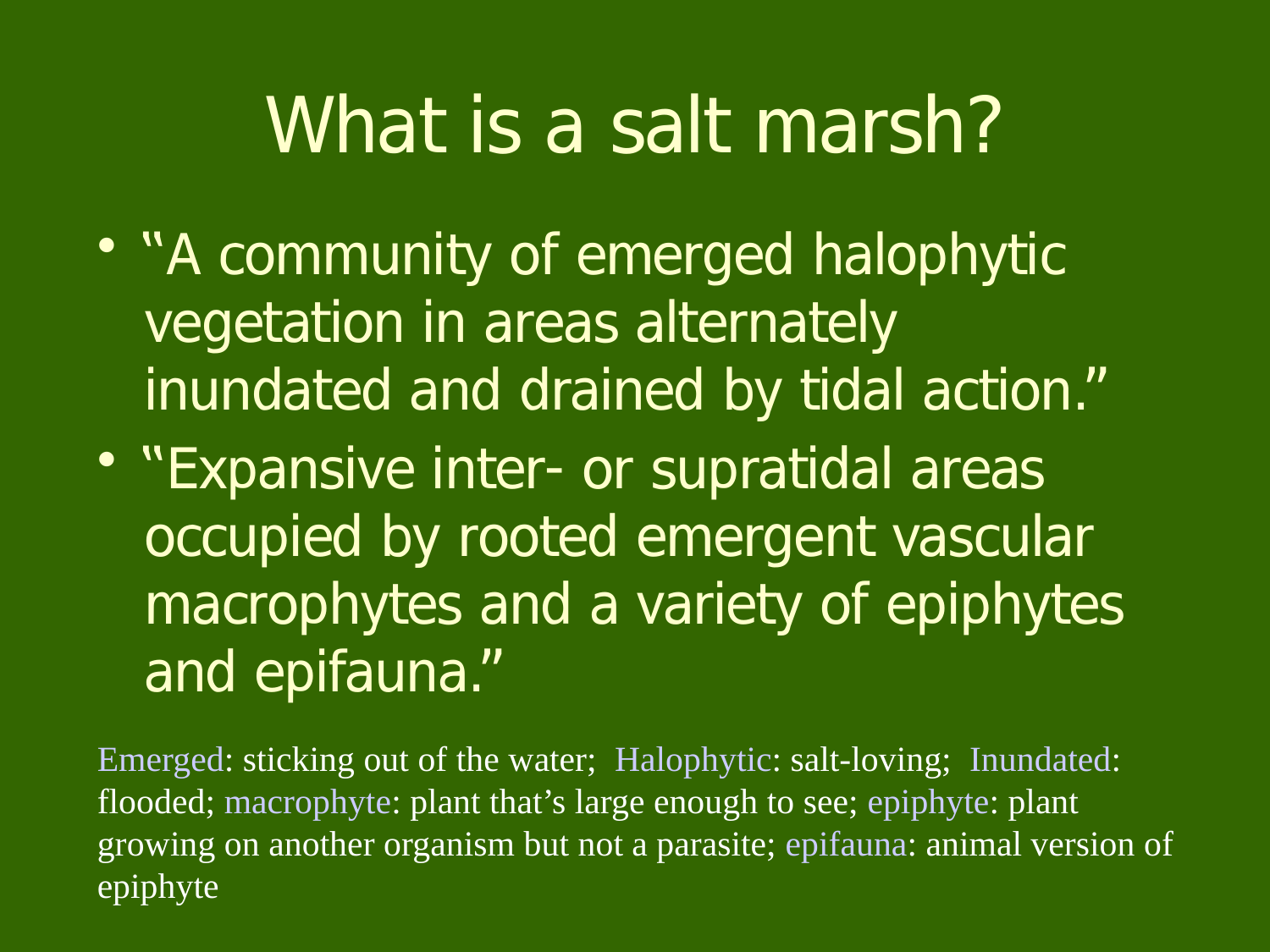

# What is a salt marsh?
“A community of emerged halophytic vegetation in areas alternately inundated and drained by tidal action.”
“Expansive inter- or supratidal areas occupied by rooted emergent vascular macrophytes and a variety of epiphytes and epifauna.”

Emerged: sticking out of the water;  Halophytic: salt-loving;  Inundated: flooded; macrophyte: plant that’s large enough to see; epiphyte: plant growing on another organism but not a parasite; epifauna: animal version of epiphyte